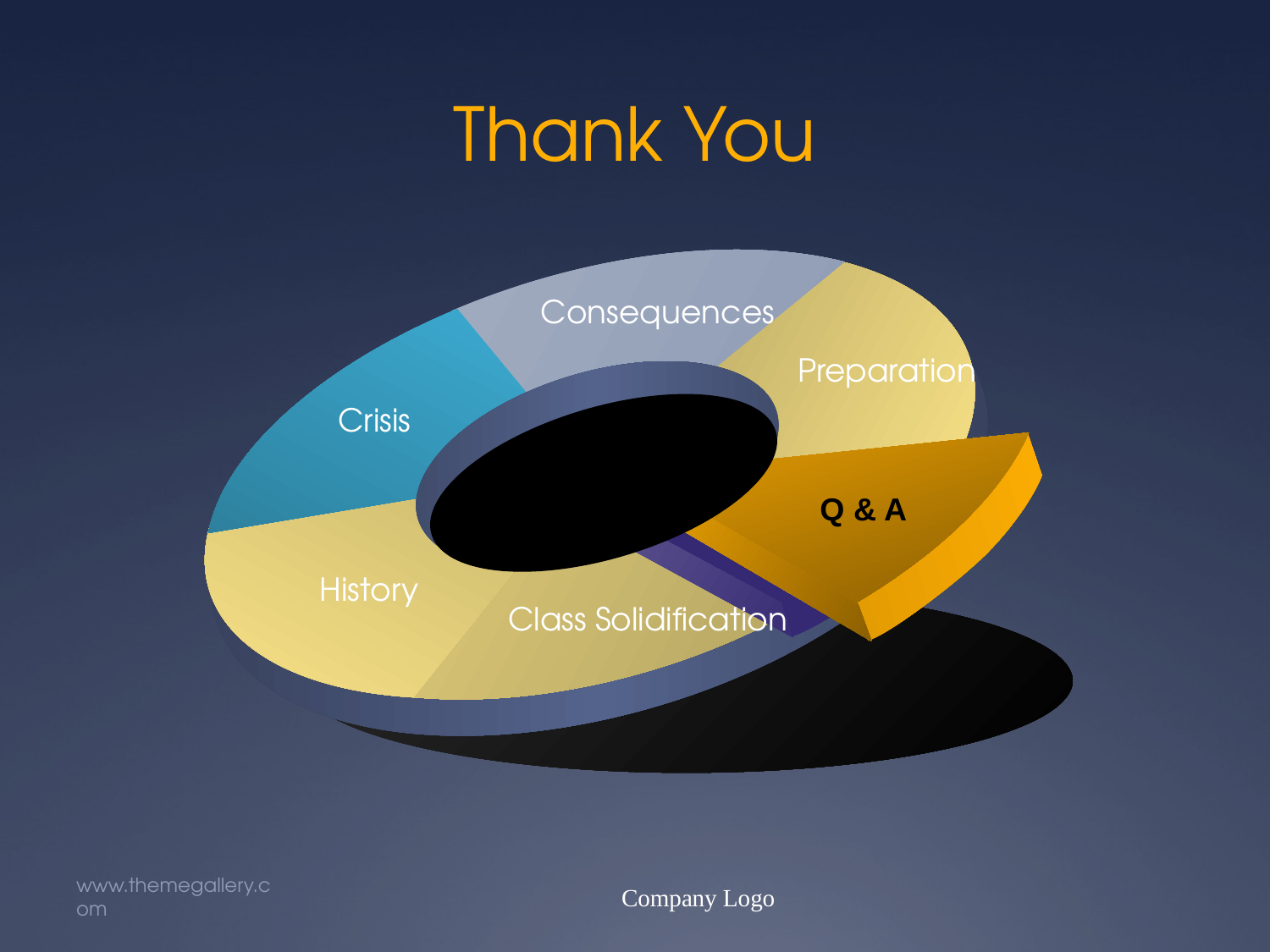

# Thank You

Consequences

Preparation

Crisis

Q & A
History

Class Solidification
www.themegallery.com
Company Logo